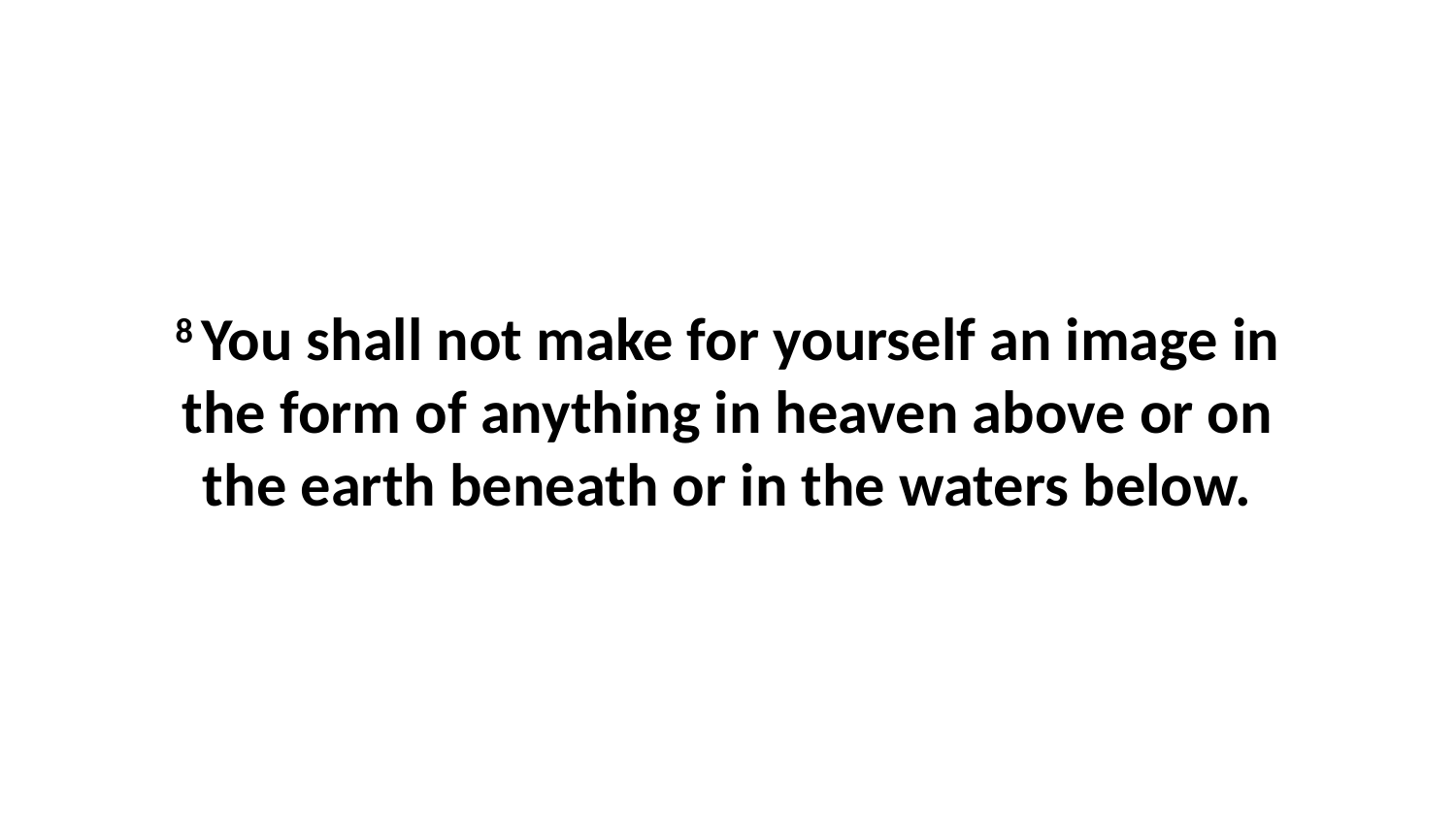

8 You shall not make for yourself an image in the form of anything in heaven above or on the earth beneath or in the waters below.